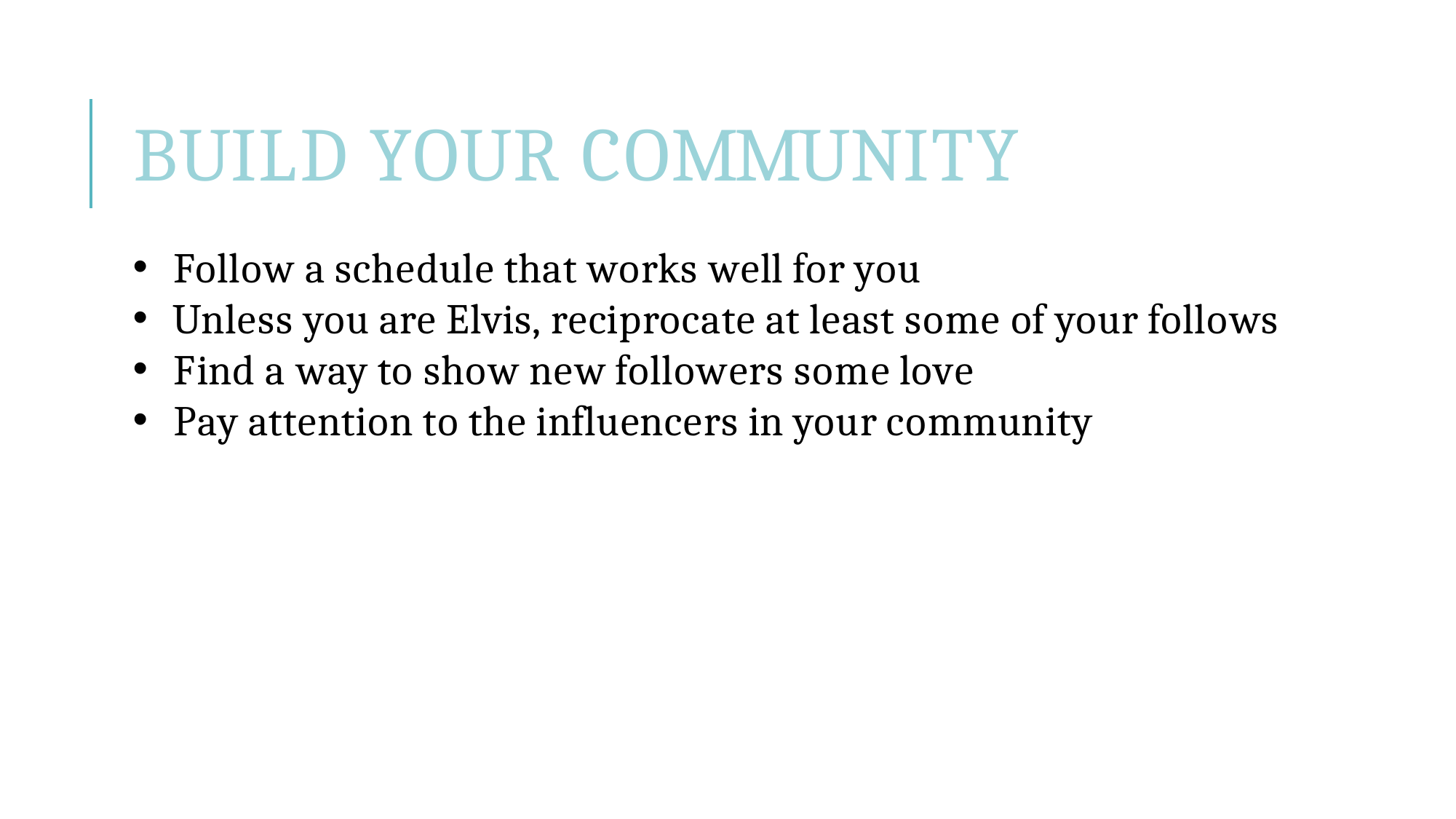

# Build your community
Follow a schedule that works well for you
Unless you are Elvis, reciprocate at least some of your follows
Find a way to show new followers some love
Pay attention to the influencers in your community